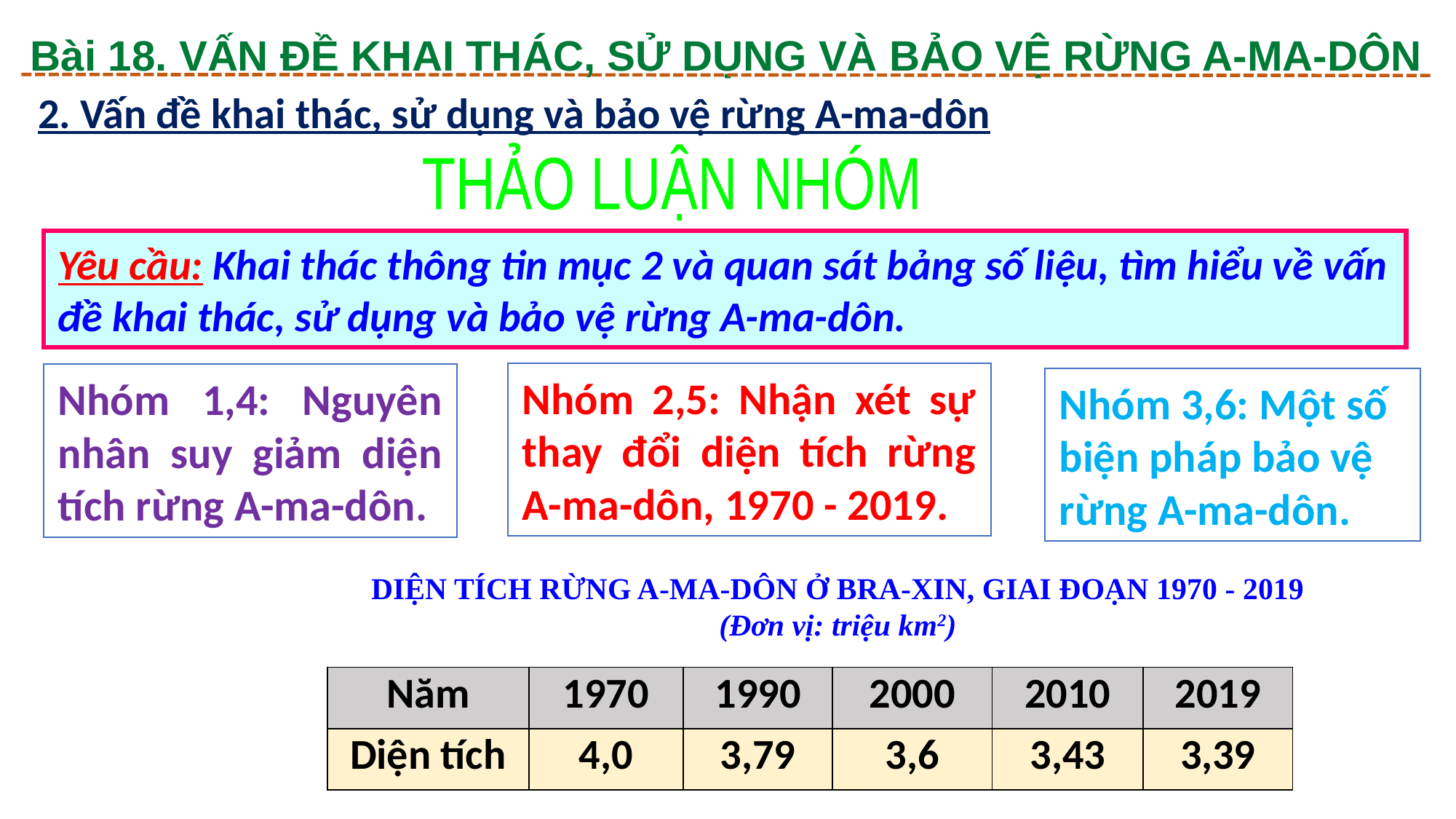

Bài 18. VẤN ĐỀ KHAI THÁC, SỬ DỤNG VÀ BẢO VỆ RỪNG A-MA-DÔN
2. Vấn đề khai thác, sử dụng và bảo vệ rừng A-ma-dôn
 THẢO LUẬN NHÓM
Yêu cầu: Khai thác thông tin mục 2 và quan sát bảng số liệu, tìm hiểu về vấn đề khai thác, sử dụng và bảo vệ rừng A-ma-dôn.
Nhóm 2,5: Nhận xét sự thay đổi diện tích rừng A-ma-dôn, 1970 - 2019.
Nhóm 1,4: Nguyên nhân suy giảm diện tích rừng A-ma-dôn.
Nhóm 3,6: Một số biện pháp bảo vệ rừng A-ma-dôn.
DIỆN TÍCH RỪNG A-MA-DÔN Ở BRA-XIN, GIAI ĐOẠN 1970 - 2019
(Đơn vị: triệu km2)
| Năm | 1970 | 1990 | 2000 | 2010 | 2019 |
| --- | --- | --- | --- | --- | --- |
| Diện tích | 4,0 | 3,79 | 3,6 | 3,43 | 3,39 |